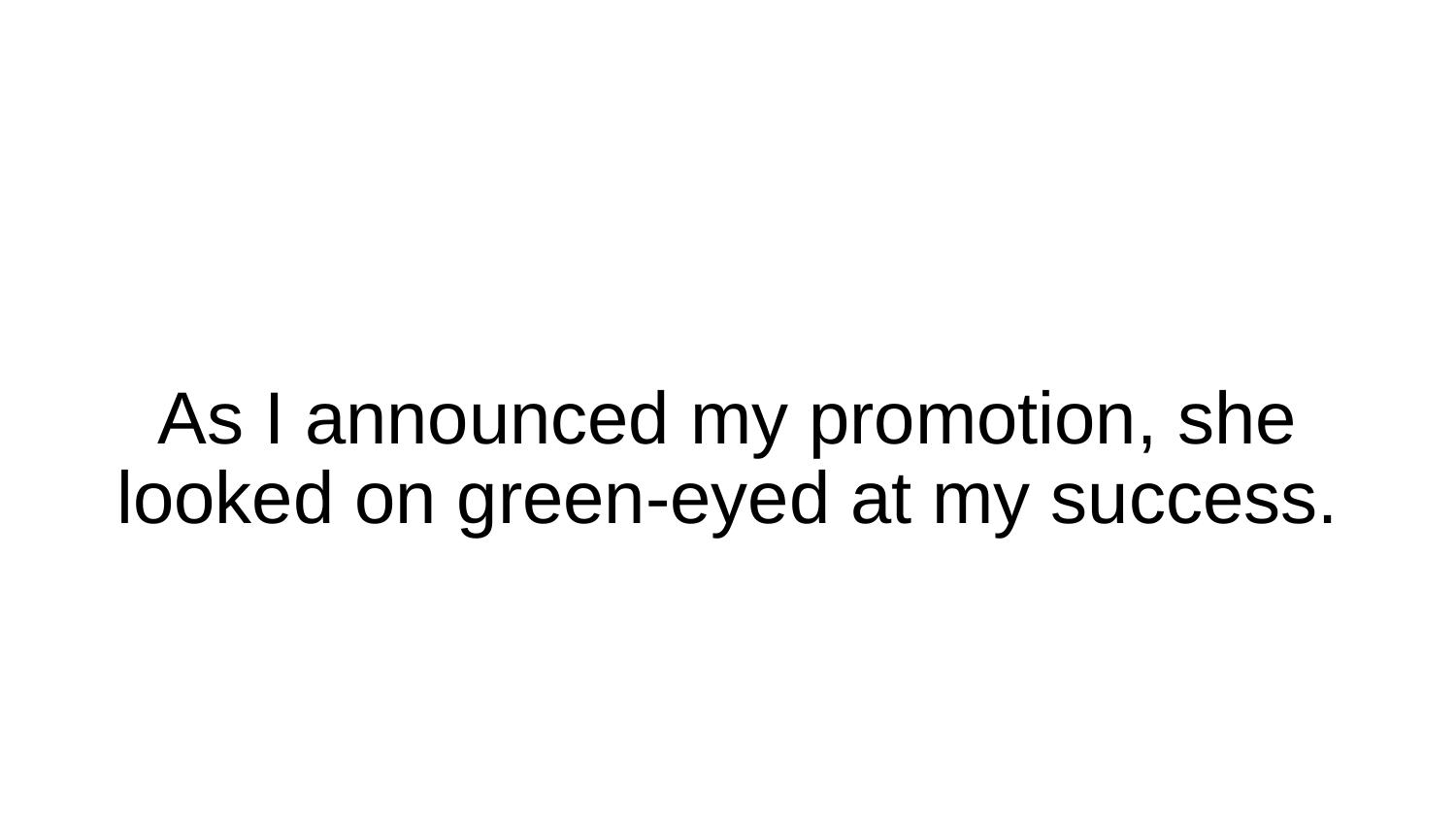

# As I announced my promotion, she looked on green-eyed at my success.